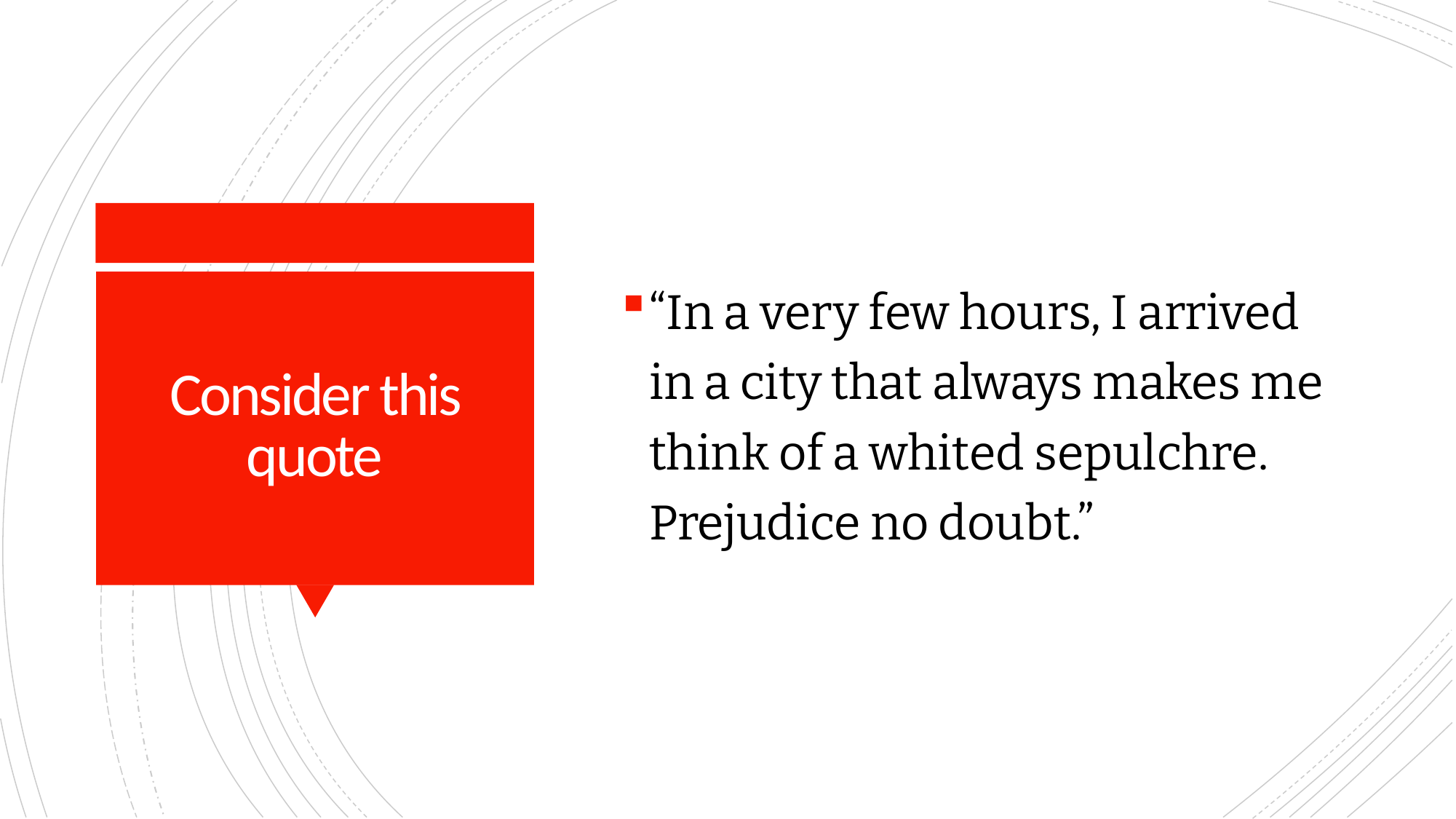

“In a very few hours, I arrived in a city that always makes me think of a whited sepulchre. Prejudice no doubt.”
# Consider this quote